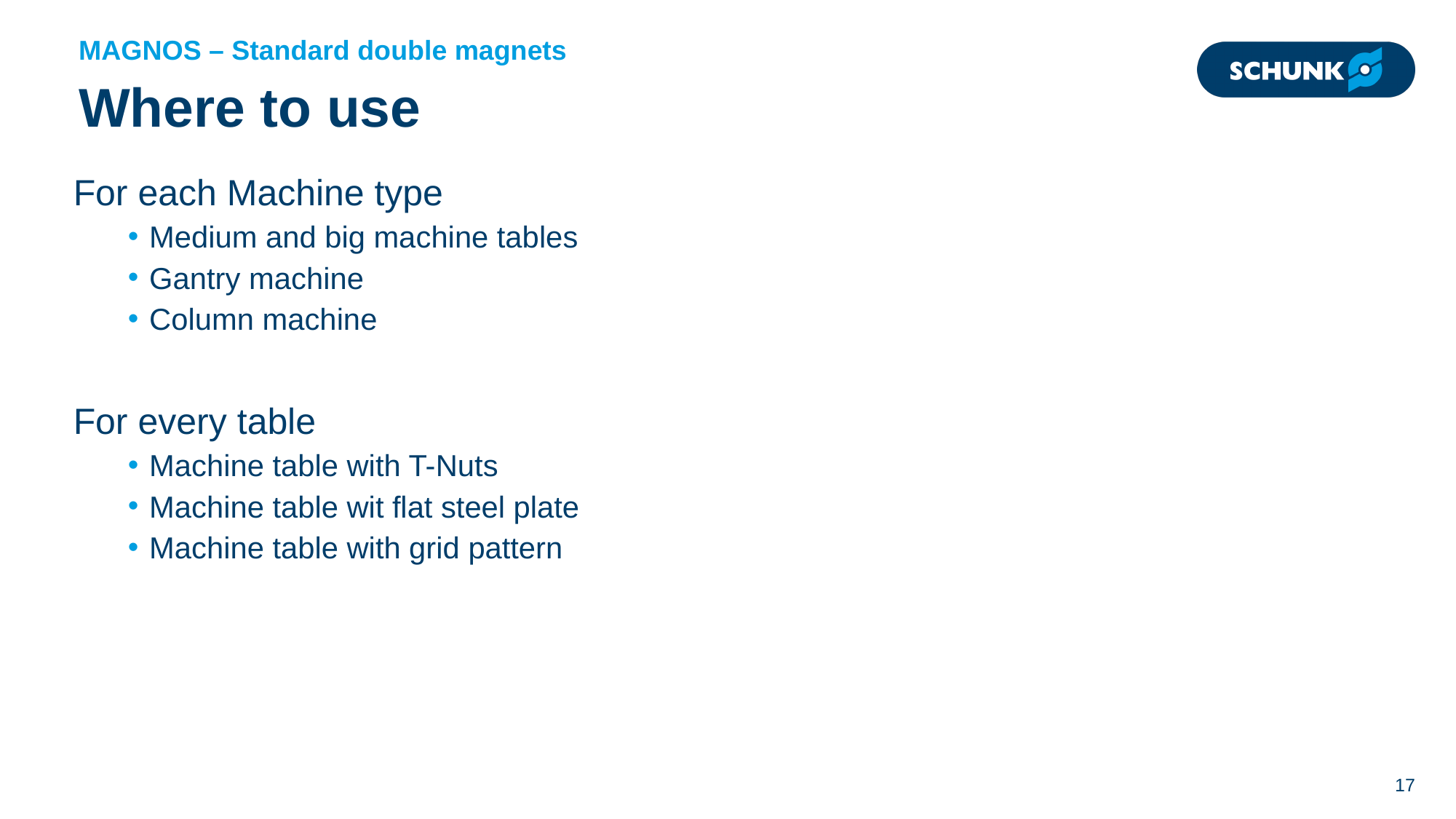

MAGNOS – Standard double magnets
# Where to use

For each Machine type
Medium and big machine tables
Gantry machine
Column machine

For every table
Machine table with T-Nuts
Machine table wit flat steel plate
Machine table with grid pattern

17